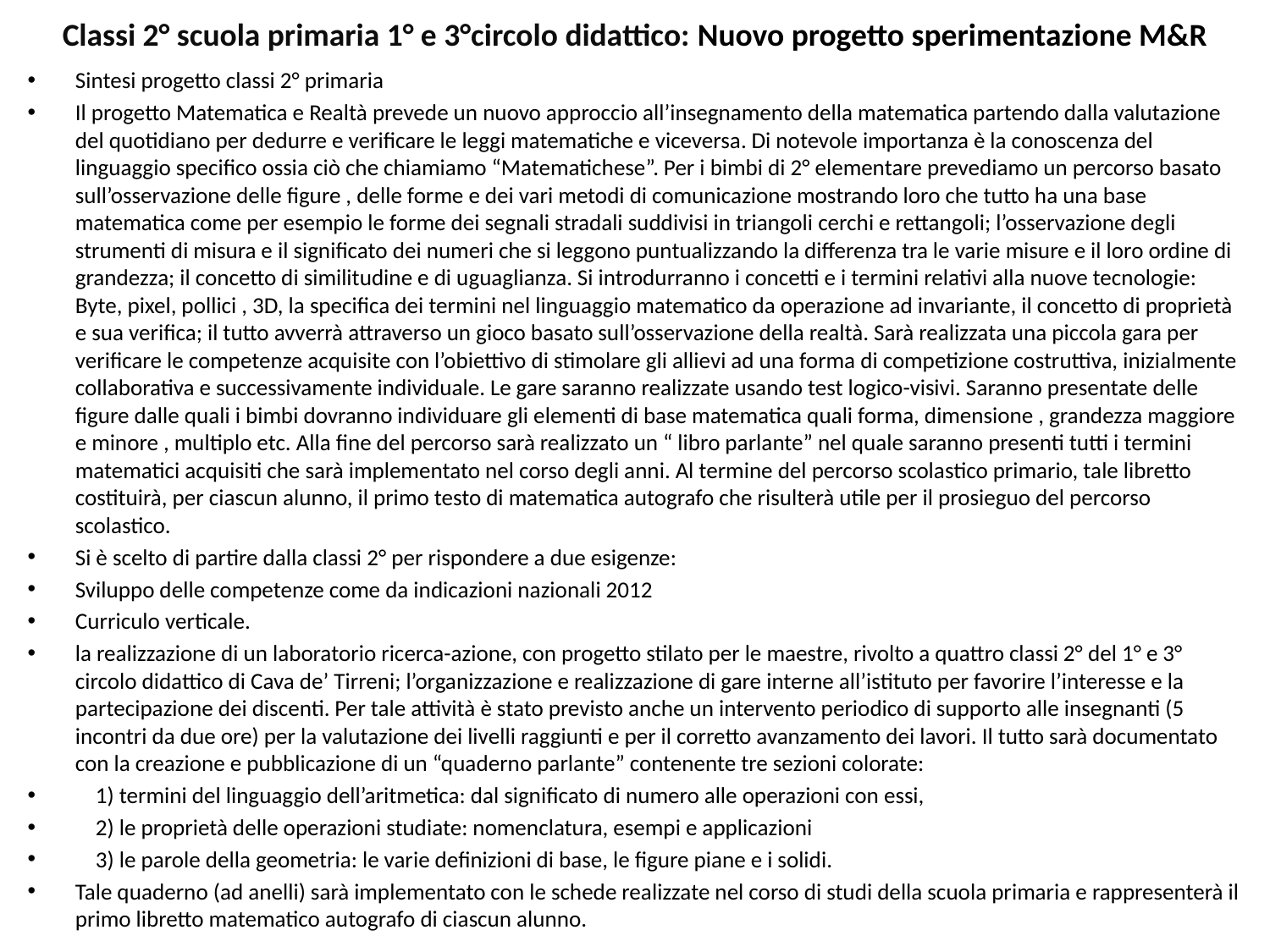

# Classi 2° scuola primaria 1° e 3°circolo didattico: Nuovo progetto sperimentazione M&R
Sintesi progetto classi 2° primaria
Il progetto Matematica e Realtà prevede un nuovo approccio all’insegnamento della matematica partendo dalla valutazione del quotidiano per dedurre e verificare le leggi matematiche e viceversa. Di notevole importanza è la conoscenza del linguaggio specifico ossia ciò che chiamiamo “Matematichese”. Per i bimbi di 2° elementare prevediamo un percorso basato sull’osservazione delle figure , delle forme e dei vari metodi di comunicazione mostrando loro che tutto ha una base matematica come per esempio le forme dei segnali stradali suddivisi in triangoli cerchi e rettangoli; l’osservazione degli strumenti di misura e il significato dei numeri che si leggono puntualizzando la differenza tra le varie misure e il loro ordine di grandezza; il concetto di similitudine e di uguaglianza. Si introdurranno i concetti e i termini relativi alla nuove tecnologie: Byte, pixel, pollici , 3D, la specifica dei termini nel linguaggio matematico da operazione ad invariante, il concetto di proprietà e sua verifica; il tutto avverrà attraverso un gioco basato sull’osservazione della realtà. Sarà realizzata una piccola gara per verificare le competenze acquisite con l’obiettivo di stimolare gli allievi ad una forma di competizione costruttiva, inizialmente collaborativa e successivamente individuale. Le gare saranno realizzate usando test logico-visivi. Saranno presentate delle figure dalle quali i bimbi dovranno individuare gli elementi di base matematica quali forma, dimensione , grandezza maggiore e minore , multiplo etc. Alla fine del percorso sarà realizzato un “ libro parlante” nel quale saranno presenti tutti i termini matematici acquisiti che sarà implementato nel corso degli anni. Al termine del percorso scolastico primario, tale libretto costituirà, per ciascun alunno, il primo testo di matematica autografo che risulterà utile per il prosieguo del percorso scolastico.
Si è scelto di partire dalla classi 2° per rispondere a due esigenze:
Sviluppo delle competenze come da indicazioni nazionali 2012
Curriculo verticale.
la realizzazione di un laboratorio ricerca-azione, con progetto stilato per le maestre, rivolto a quattro classi 2° del 1° e 3° circolo didattico di Cava de’ Tirreni; l’organizzazione e realizzazione di gare interne all’istituto per favorire l’interesse e la partecipazione dei discenti. Per tale attività è stato previsto anche un intervento periodico di supporto alle insegnanti (5 incontri da due ore) per la valutazione dei livelli raggiunti e per il corretto avanzamento dei lavori. Il tutto sarà documentato con la creazione e pubblicazione di un “quaderno parlante” contenente tre sezioni colorate:
    1) termini del linguaggio dell’aritmetica: dal significato di numero alle operazioni con essi,
    2) le proprietà delle operazioni studiate: nomenclatura, esempi e applicazioni
    3) le parole della geometria: le varie definizioni di base, le figure piane e i solidi.
Tale quaderno (ad anelli) sarà implementato con le schede realizzate nel corso di studi della scuola primaria e rappresenterà il primo libretto matematico autografo di ciascun alunno.